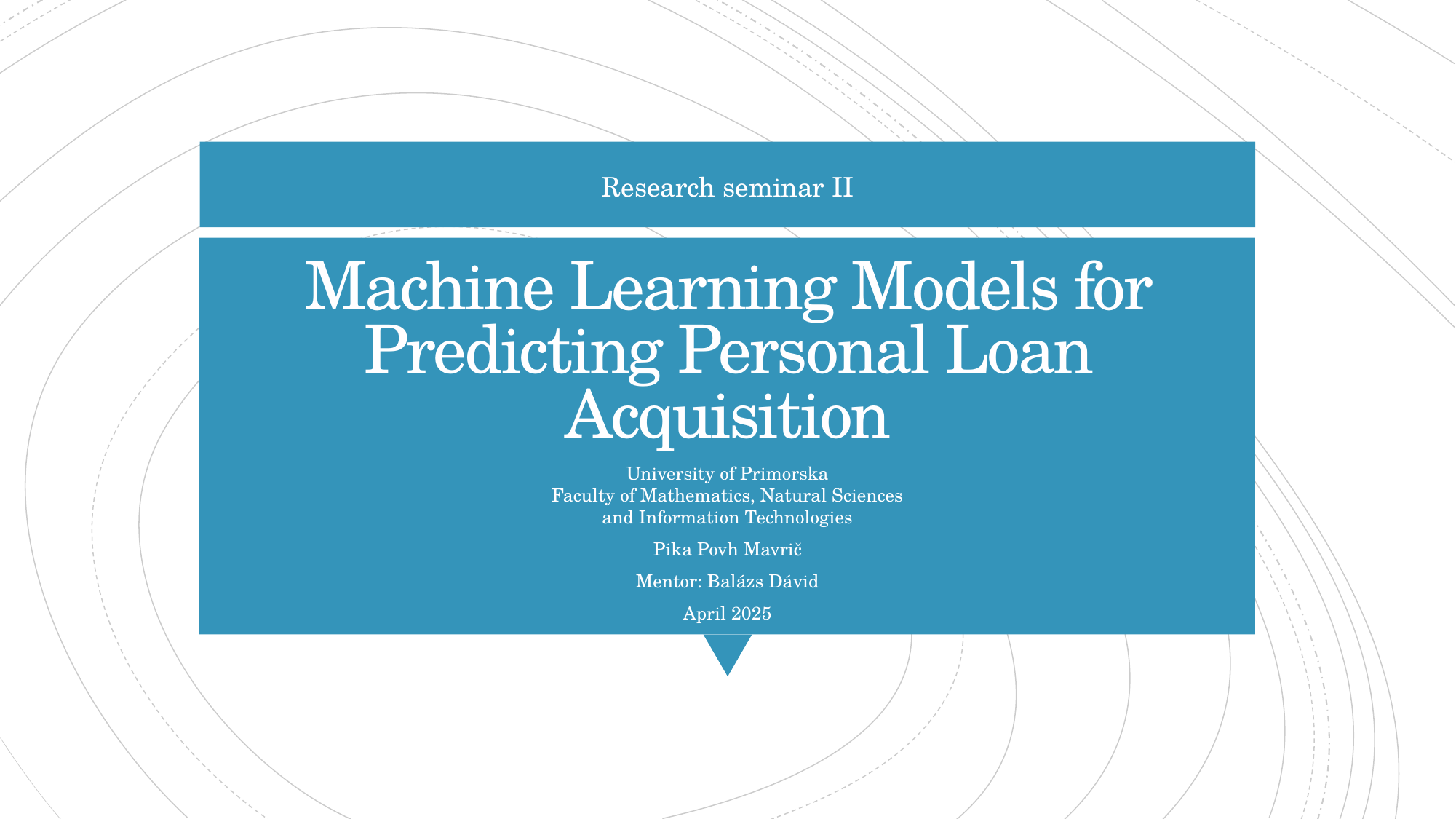

Research seminar II
# Machine Learning Models for Predicting Personal Loan Acquisition
University of Primorska
Faculty of Mathematics, Natural Sciences
and Information Technologies
Pika Povh Mavrič
Mentor: Balázs Dávid
April 2025